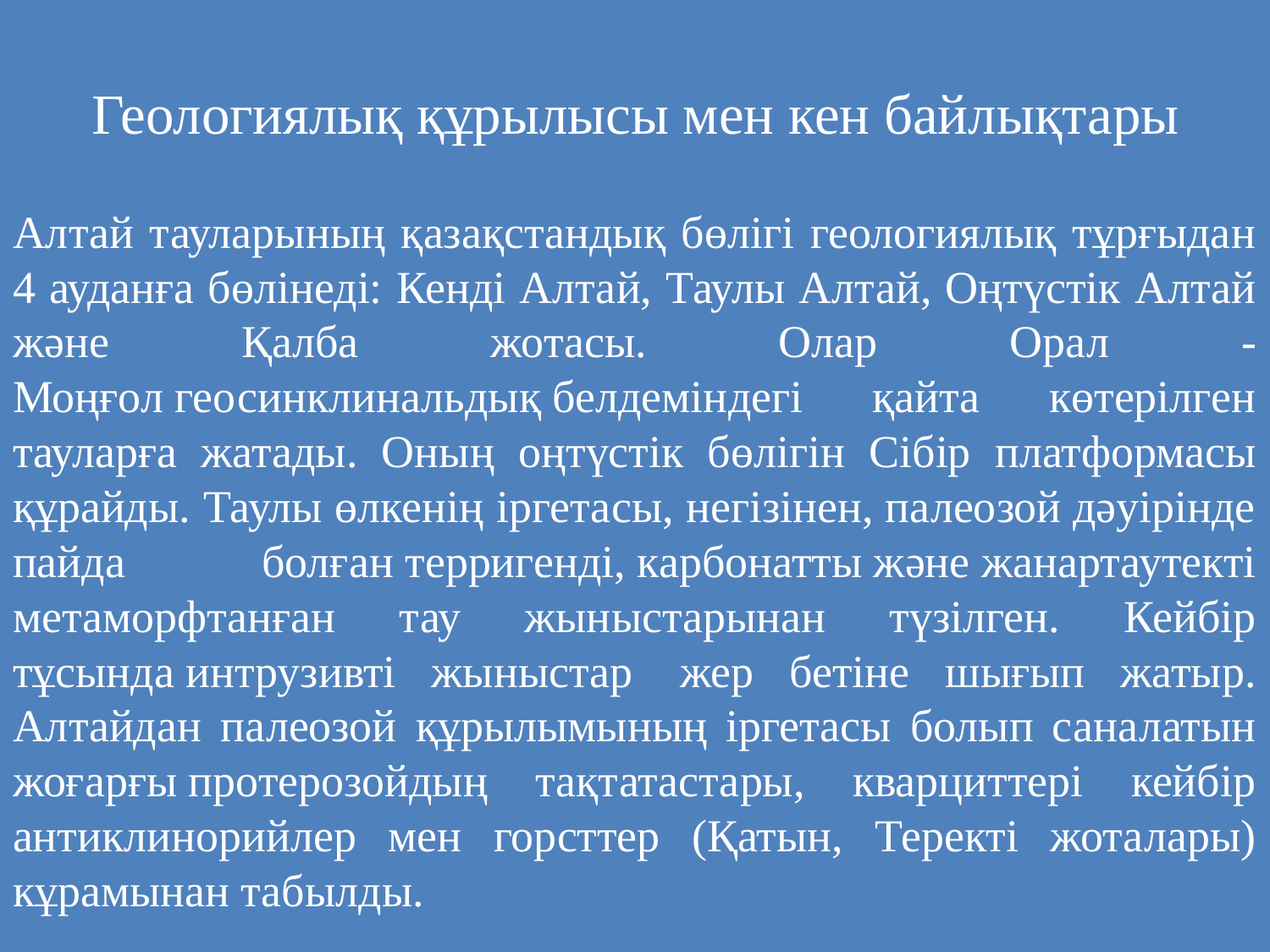

# Геологиялық құрылысы мен кен байлықтары
Алтай тауларының қазақстандық бөлігі геологиялық тұрғыдан 4 ауданға бөлінеді: Кенді Алтай, Таулы Алтай, Оңтүстік Алтай және Қалба жотасы. Олар Орал - Моңғол геосинклинальдық белдеміндегі қайта көтерілген тауларға жатады. Оның оңтүстік бөлігін Сібір платформасы құрайды. Таулы өлкенің іргетасы, негізінен, палеозой дәуірінде пайда болған терригенді, карбонатты және жанартаутекті метаморфтанған тау жыныстарынан түзілген. Кейбір тұсында интрузивті жыныстар  жер бетіне шығып жатыр. Алтайдан палеозой құрылымының іргетасы болып саналатын жоғарғы протерозойдың тақтатастары, кварциттері кейбір антиклинорийлер мен горсттер (Қатын, Теректі жоталары) кұрамынан табылды.